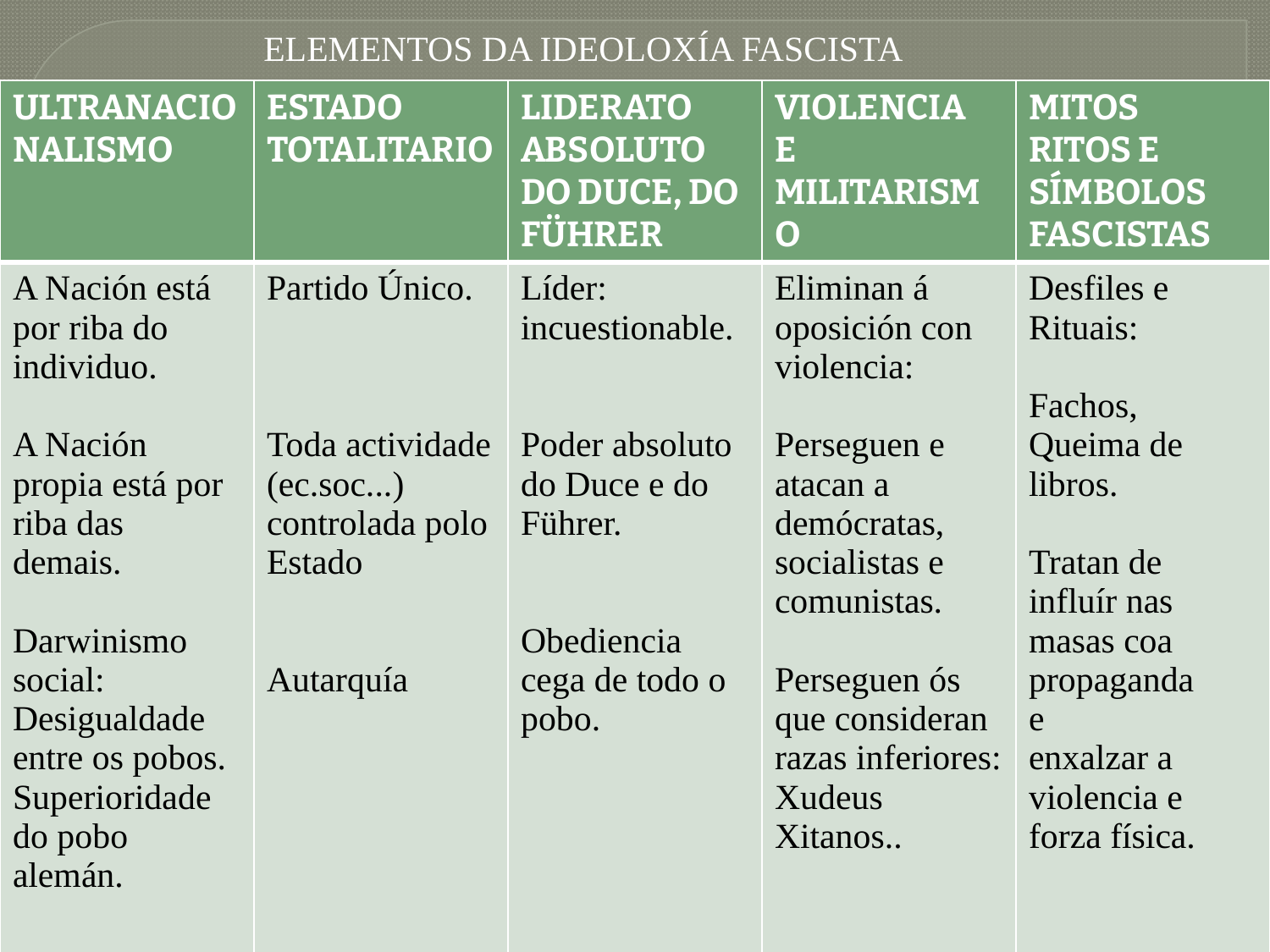

ELEMENTOS DA IDEOLOXÍA FASCISTA
| ULTRANACIONALISMO | ESTADO TOTALITARIO | LIDERATO ABSOLUTO DO DUCE, DO FÜHRER | VIOLENCIA E MILITARISMO | MITOS RITOS E SÍMBOLOS FASCISTAS |
| --- | --- | --- | --- | --- |
| A Nación está por riba do individuo.   A Nación propia está por riba das demais.   Darwinismo social: Desigualdade entre os pobos. Superioridade do pobo alemán. | Partido Único.   Toda actividade (ec.soc...) controlada polo Estado   Autarquía | Líder: incuestionable. Poder absoluto do Duce e do Führer. Obediencia cega de todo o pobo. | Eliminan á oposición con violencia: Perseguen e atacan a demócratas, socialistas e comunistas.   Perseguen ós que consideran razas inferiores: Xudeus Xitanos.. | Desfiles e Rituais: Fachos, Queima de libros.   Tratan de influír nas masas coa propaganda e enxalzar a violencia e forza física. |